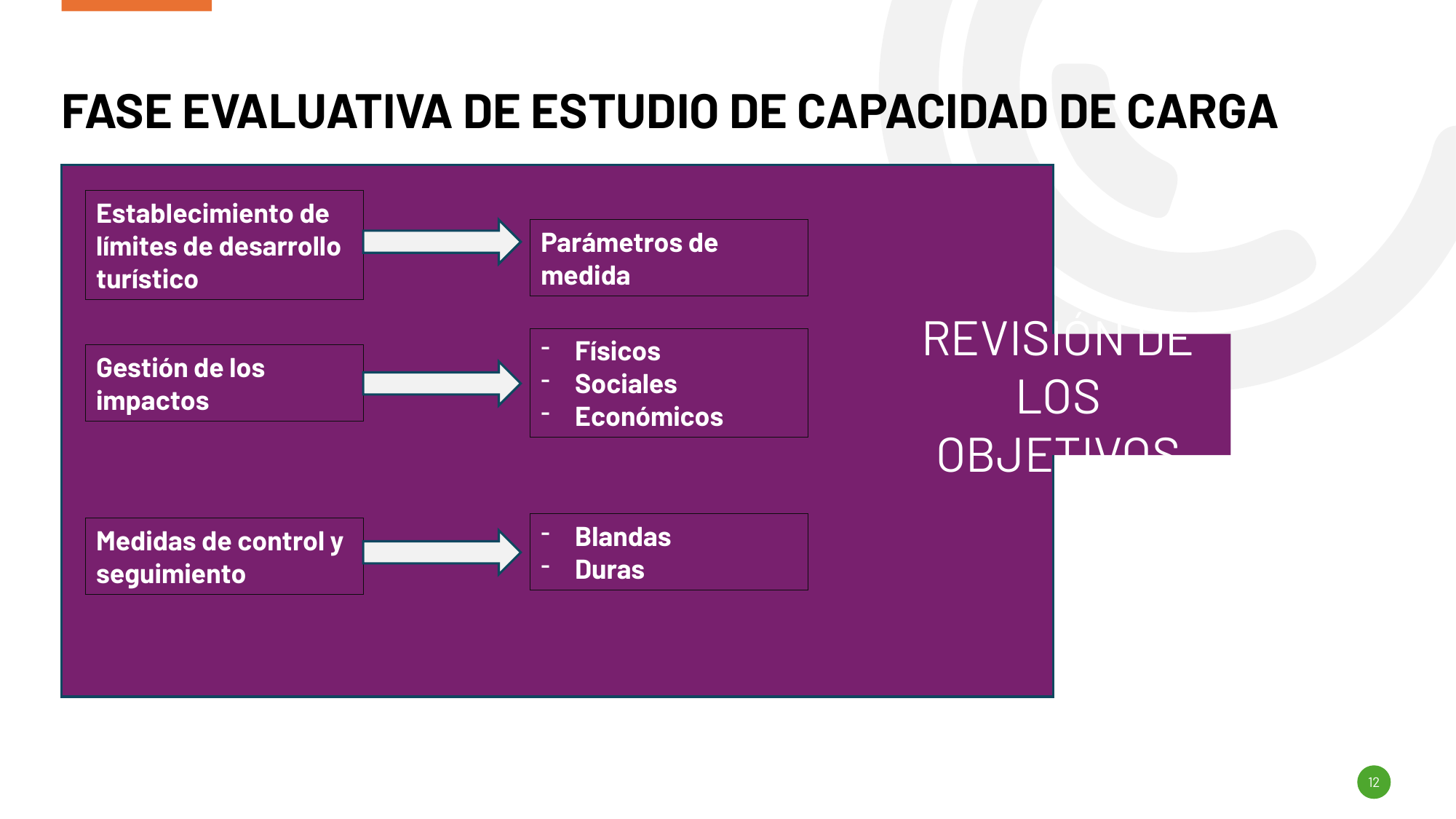

# FASE evaluativa DE ESTUDIO DE Capacidad de carga

Establecimiento de límites de desarrollo turístico

Parámetros de medida
Físicos
Sociales
Económicos
REVISIÓN DE LOS OBJETIVOS
Gestión de los impactos

Blandas
Duras
Medidas de control y seguimiento

12